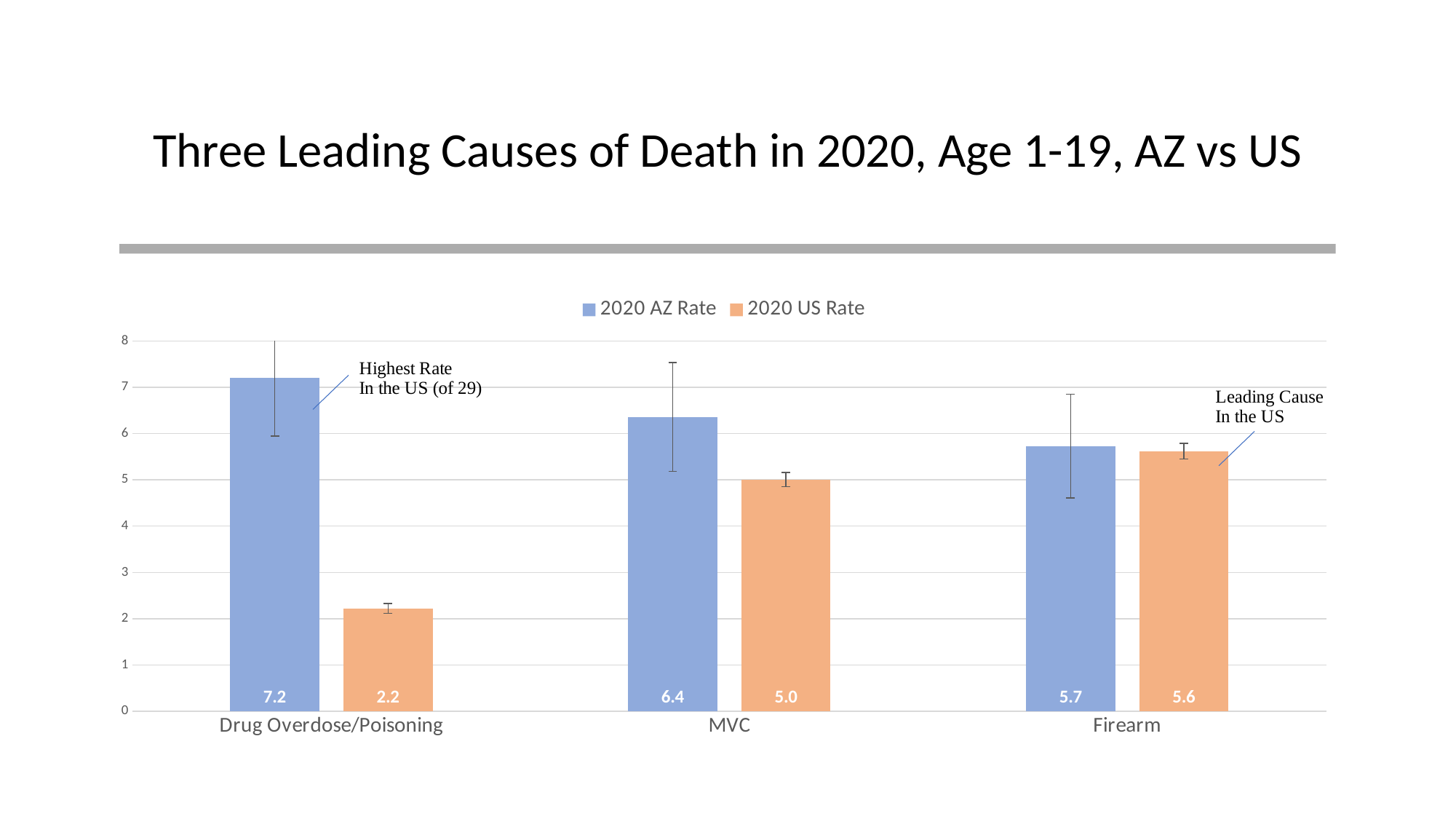

# Three Leading Causes of Death in 2020, Age 1-19, AZ vs US

### Chart

| Category | 2020 AZ Rate | 2020 US Rate |
|---|---|---|
| Drug Overdose/Poisoning | 7.21 | 2.22 |
| MVC | 6.36 | 5.0 |
| Firearm | 5.73 | 5.62 |